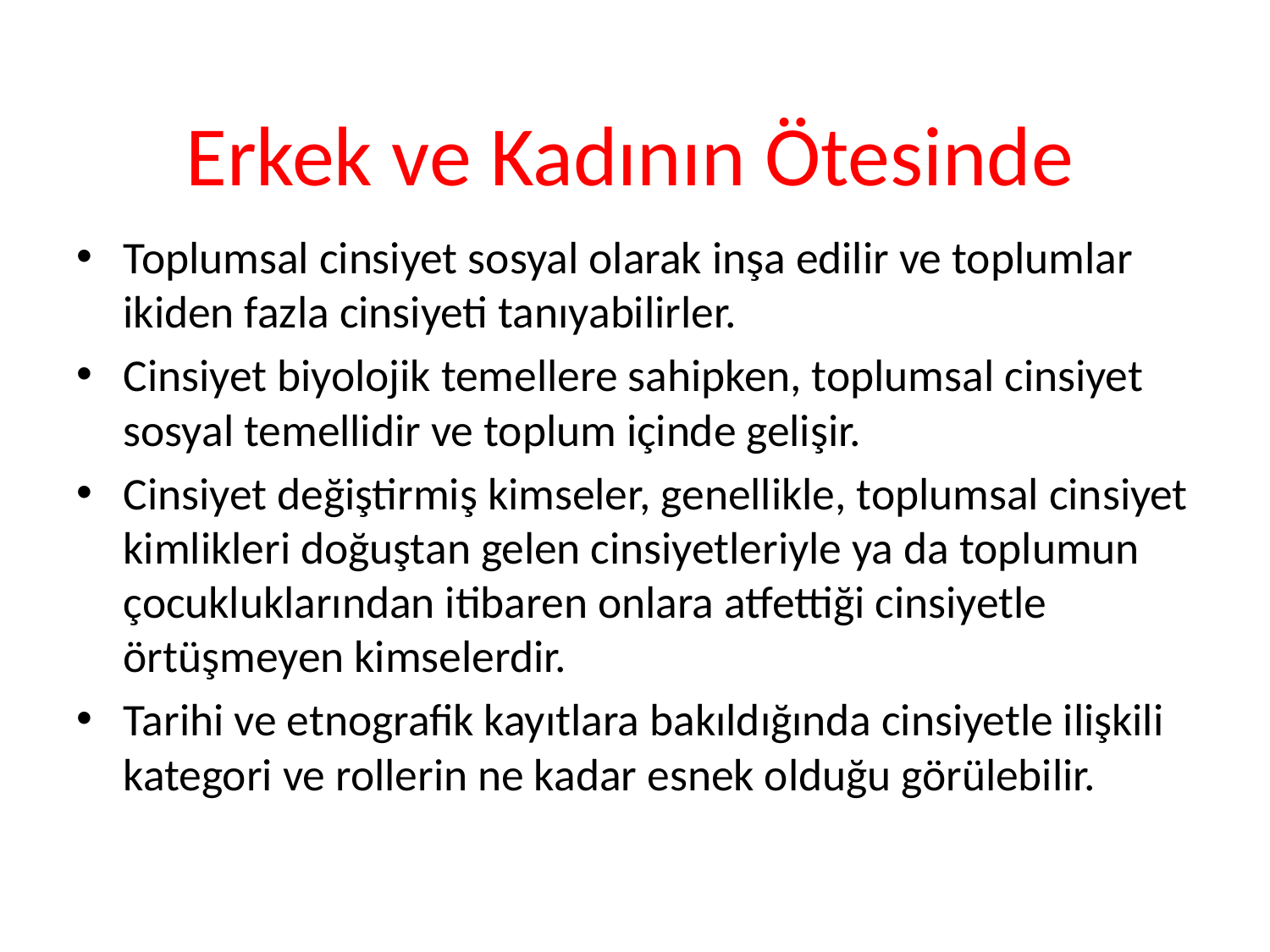

# Erkek ve Kadının Ötesinde
Toplumsal cinsiyet sosyal olarak inşa edilir ve toplumlar ikiden fazla cinsiyeti tanıyabilirler.
Cinsiyet biyolojik temellere sahipken, toplumsal cinsiyet sosyal temellidir ve toplum içinde gelişir.
Cinsiyet değiştirmiş kimseler, genellikle, toplumsal cinsiyet kimlikleri doğuştan gelen cinsiyetleriyle ya da toplumun çocukluklarından itibaren onlara atfettiği cinsiyetle örtüşmeyen kimselerdir.
Tarihi ve etnografik kayıtlara bakıldığında cinsiyetle ilişkili kategori ve rollerin ne kadar esnek olduğu görülebilir.